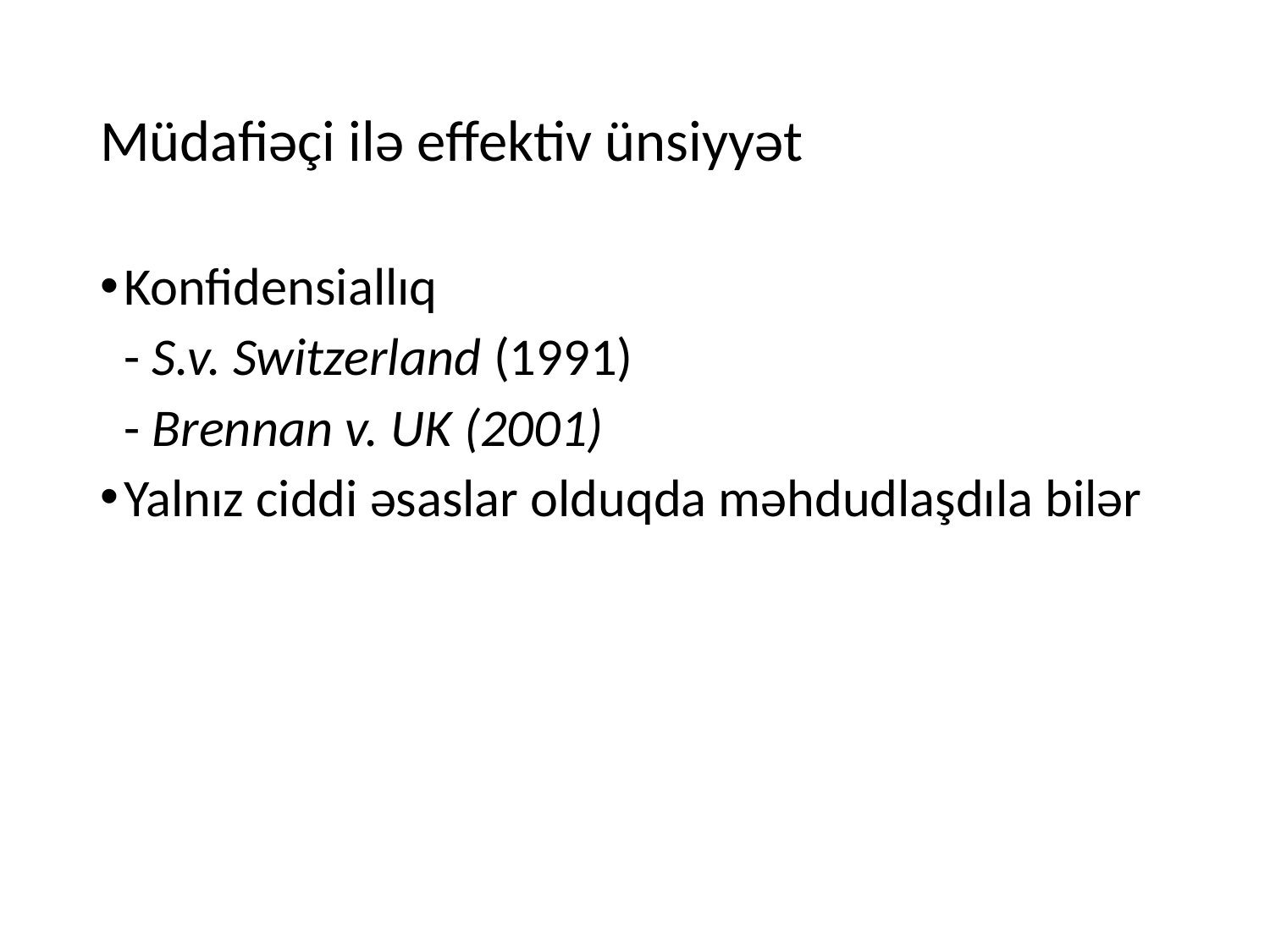

# Müdafiəçi ilə effektiv ünsiyyət
Konfidensiallıq
	- S.v. Switzerland (1991)
	- Brennan v. UK (2001)
Yalnız ciddi əsaslar olduqda məhdudlaşdıla bilər